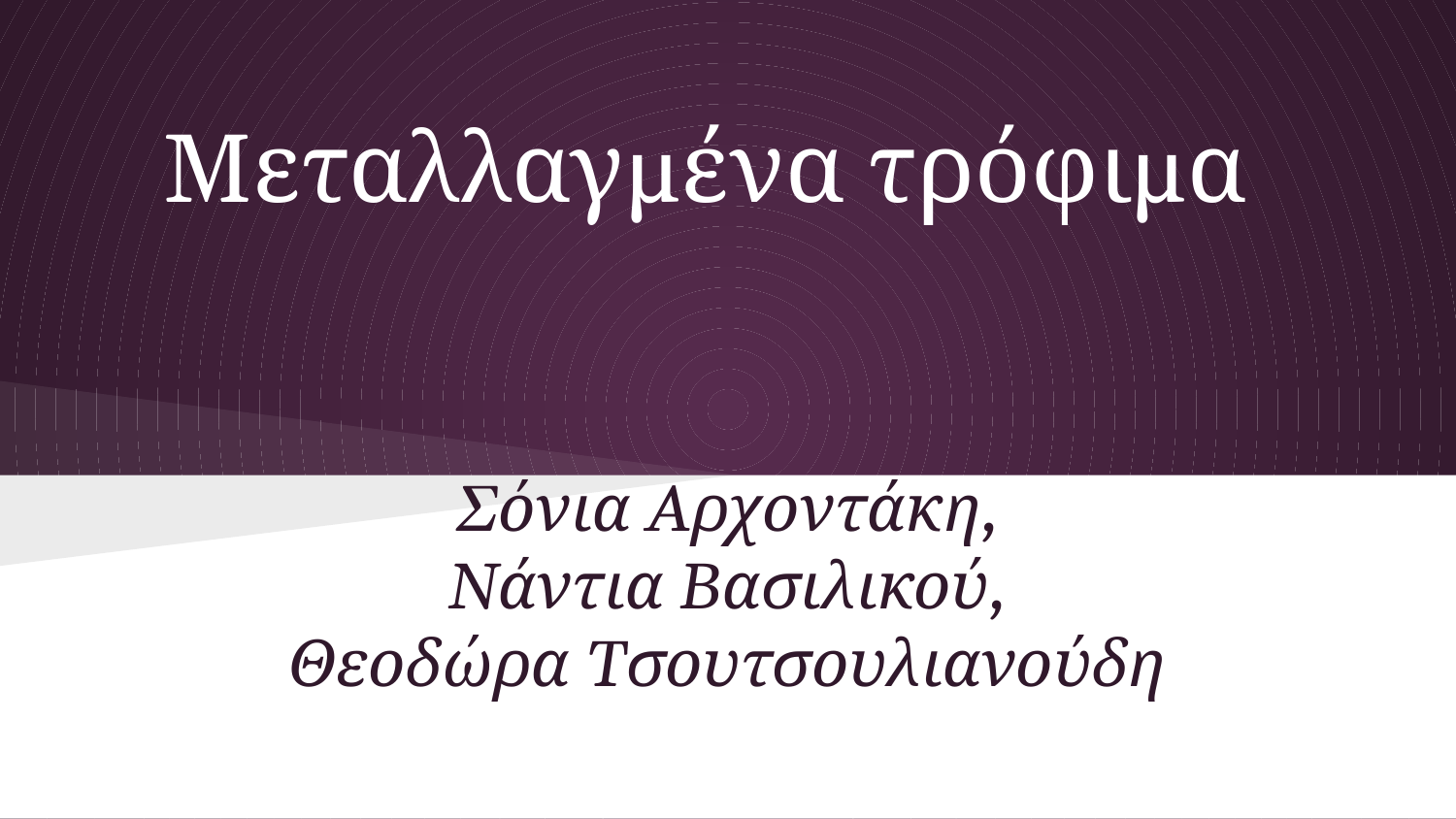

# Μεταλλαγμένα τρόφιμα
Σόνια Αρχοντάκη,
Νάντια Βασιλικού,
Θεοδώρα Τσουτσουλιανούδη